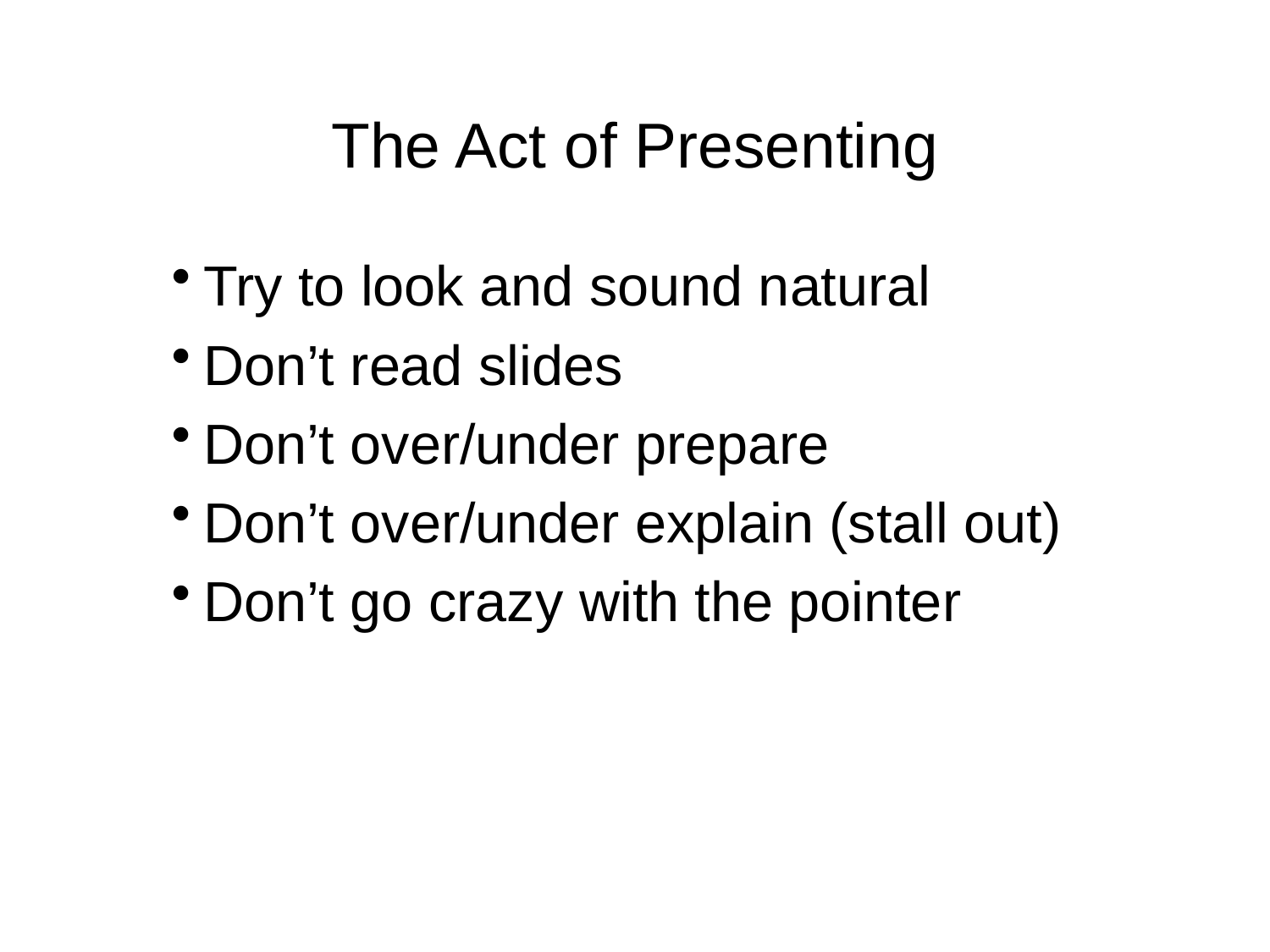

# The Act of Presenting
Try to look and sound natural
Don’t read slides
Don’t over/under prepare
Don’t over/under explain (stall out)
Don’t go crazy with the pointer